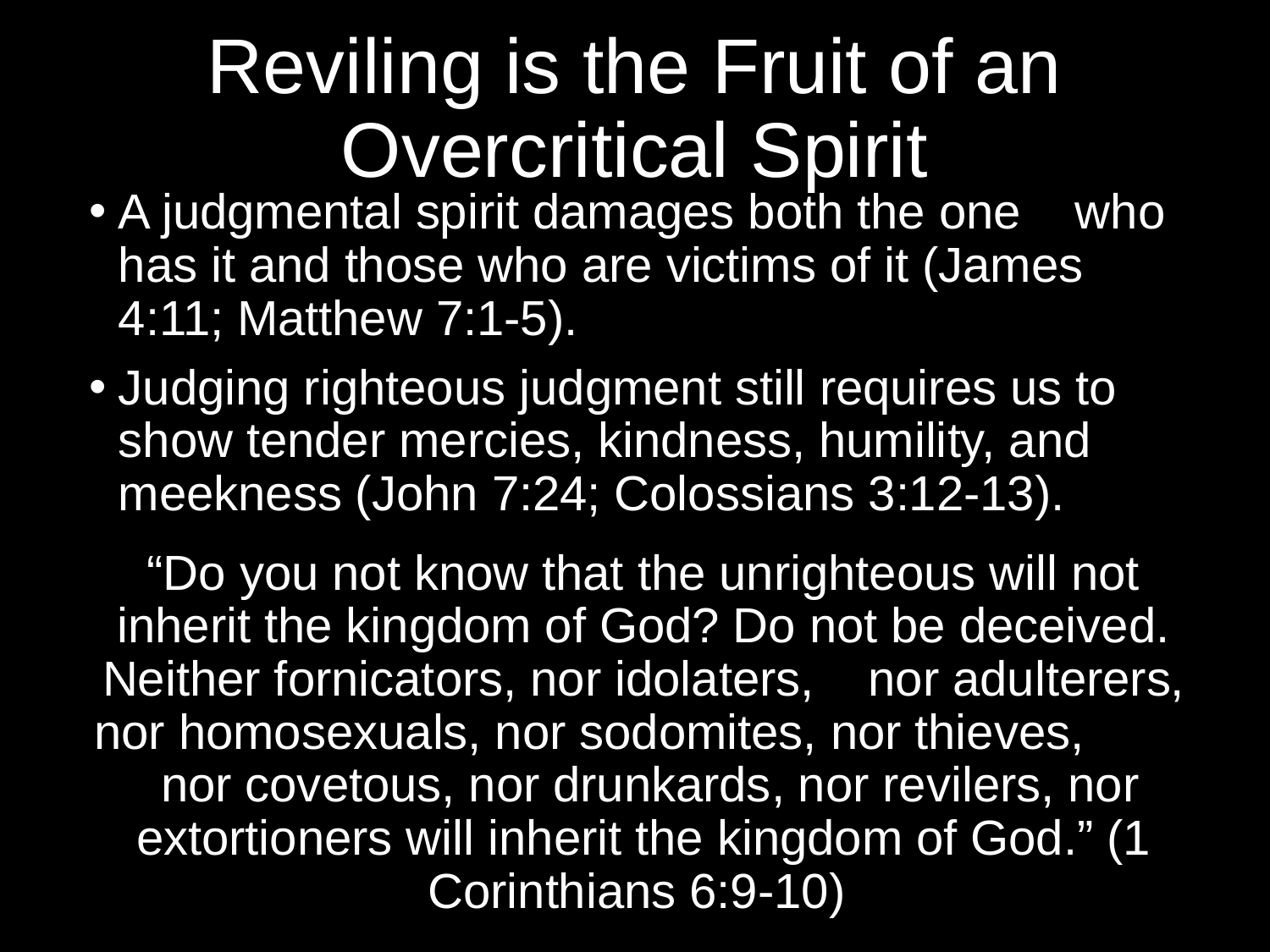

# Reviling is the Fruit of an Overcritical Spirit
A judgmental spirit damages both the one    who has it and those who are victims of it (James 4:11; Matthew 7:1-5).
Judging righteous judgment still requires us to show tender mercies, kindness, humility, and meekness (John 7:24; Colossians 3:12-13).
“Do you not know that the unrighteous will not inherit the kingdom of God? Do not be deceived. Neither fornicators, nor idolaters,    nor adulterers, nor homosexuals, nor sodomites, nor thieves,          nor covetous, nor drunkards, nor revilers, nor extortioners will inherit the kingdom of God.” (1 Corinthians 6:9-10)